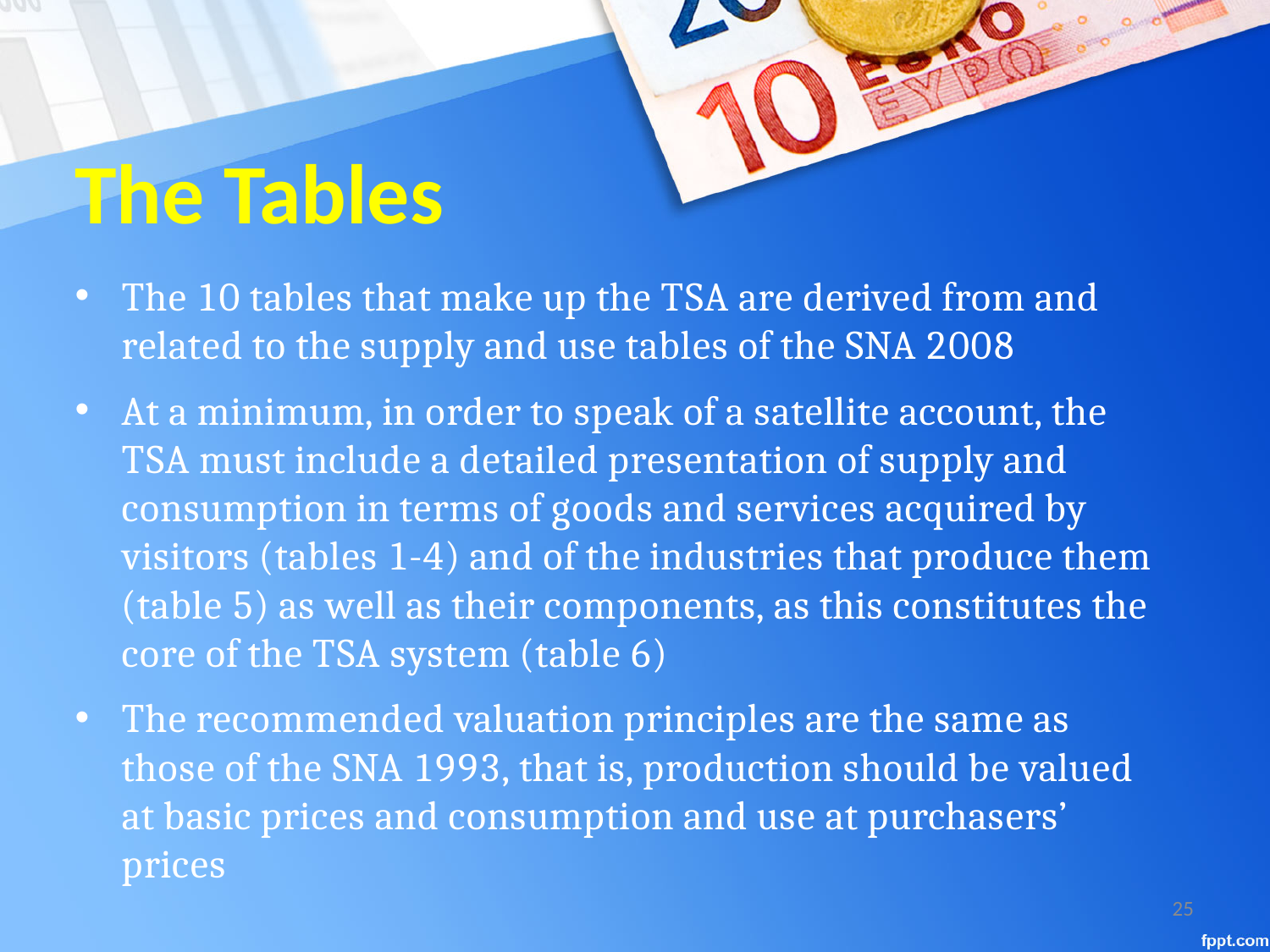

# The Tables
The 10 tables that make up the TSA are derived from and related to the supply and use tables of the SNA 2008
At a minimum, in order to speak of a satellite account, the TSA must include a detailed presentation of supply and consumption in terms of goods and services acquired by visitors (tables 1-4) and of the industries that produce them (table 5) as well as their components, as this constitutes the core of the TSA system (table 6)
The recommended valuation principles are the same as those of the SNA 1993, that is, production should be valued at basic prices and consumption and use at purchasers’ prices
25